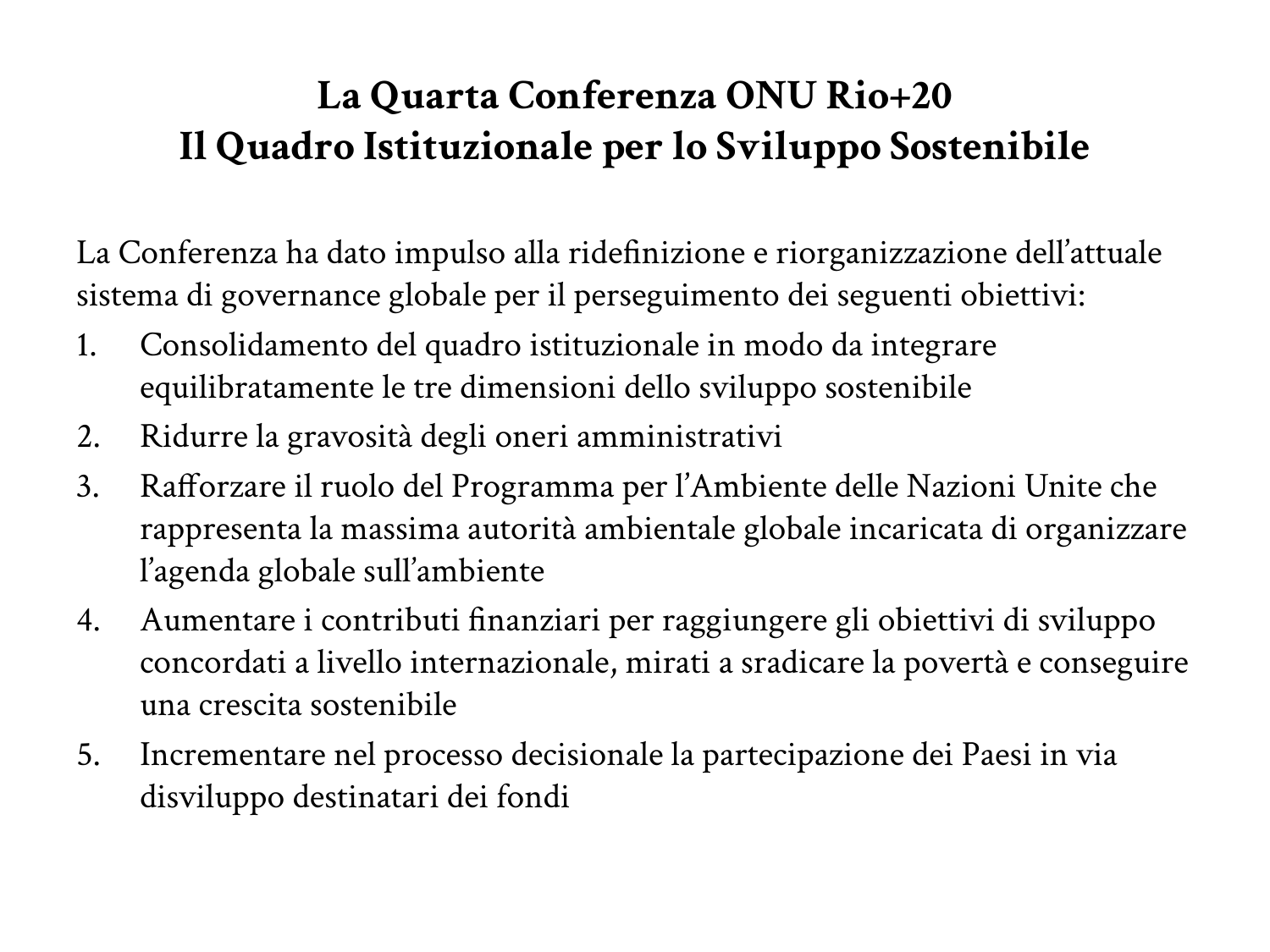

# La Quarta Conferenza ONU Rio+20 Il Quadro Istituzionale per lo Sviluppo Sostenibile
La Conferenza ha dato impulso alla ridefinizione e riorganizzazione dell’attuale sistema di governance globale per il perseguimento dei seguenti obiettivi:
Consolidamento del quadro istituzionale in modo da integrare equilibratamente le tre dimensioni dello sviluppo sostenibile
Ridurre la gravosità degli oneri amministrativi
Rafforzare il ruolo del Programma per l’Ambiente delle Nazioni Unite che rappresenta la massima autorità ambientale globale incaricata di organizzare l’agenda globale sull’ambiente
Aumentare i contributi finanziari per raggiungere gli obiettivi di sviluppo concordati a livello internazionale, mirati a sradicare la povertà e conseguire una crescita sostenibile
Incrementare nel processo decisionale la partecipazione dei Paesi in via disviluppo destinatari dei fondi